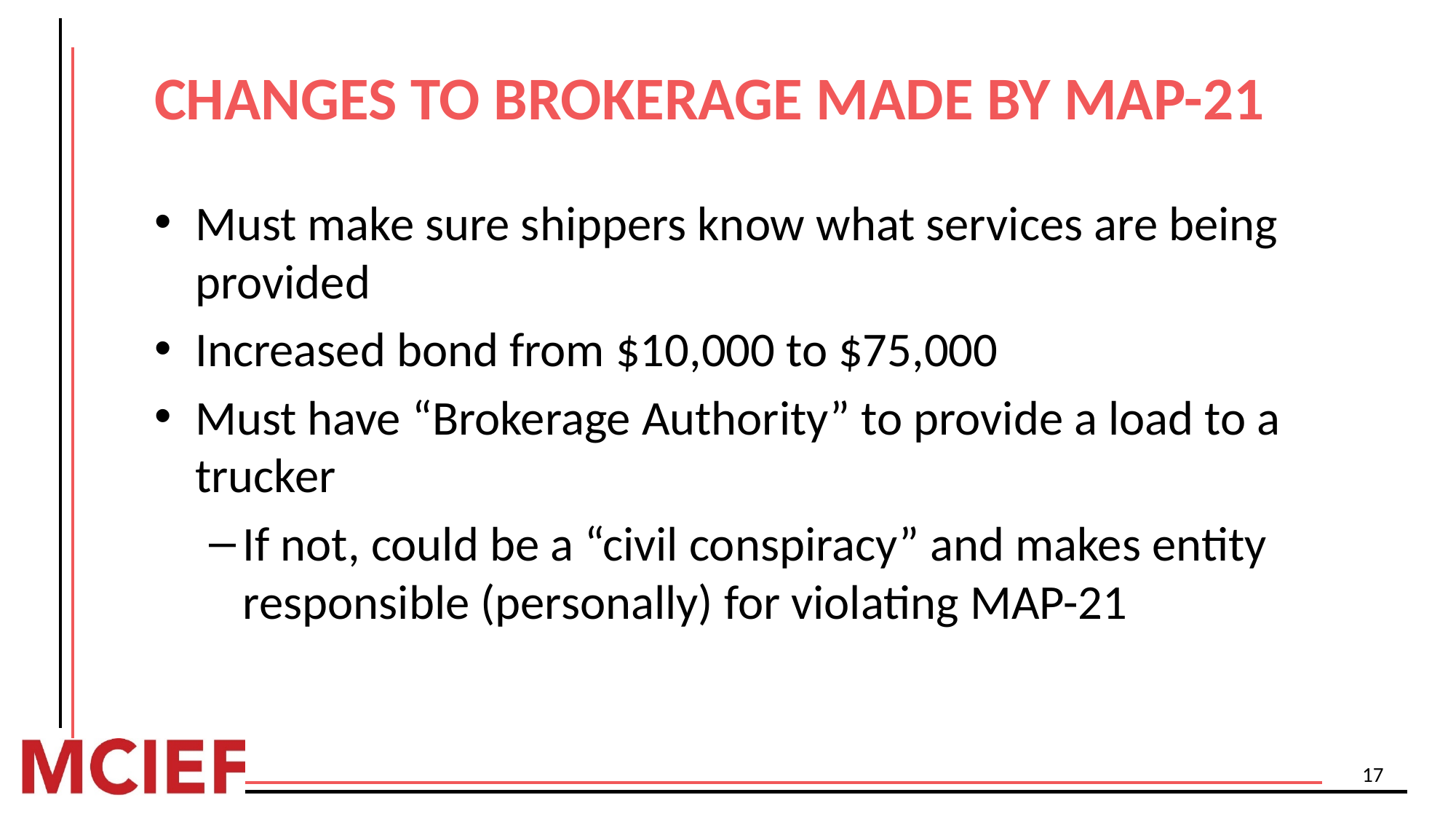

# CHANGES TO BROKERAGE MADE BY MAP-21
Must make sure shippers know what services are being provided
Increased bond from $10,000 to $75,000
Must have “Brokerage Authority” to provide a load to a trucker
If not, could be a “civil conspiracy” and makes entity responsible (personally) for violating MAP-21
17